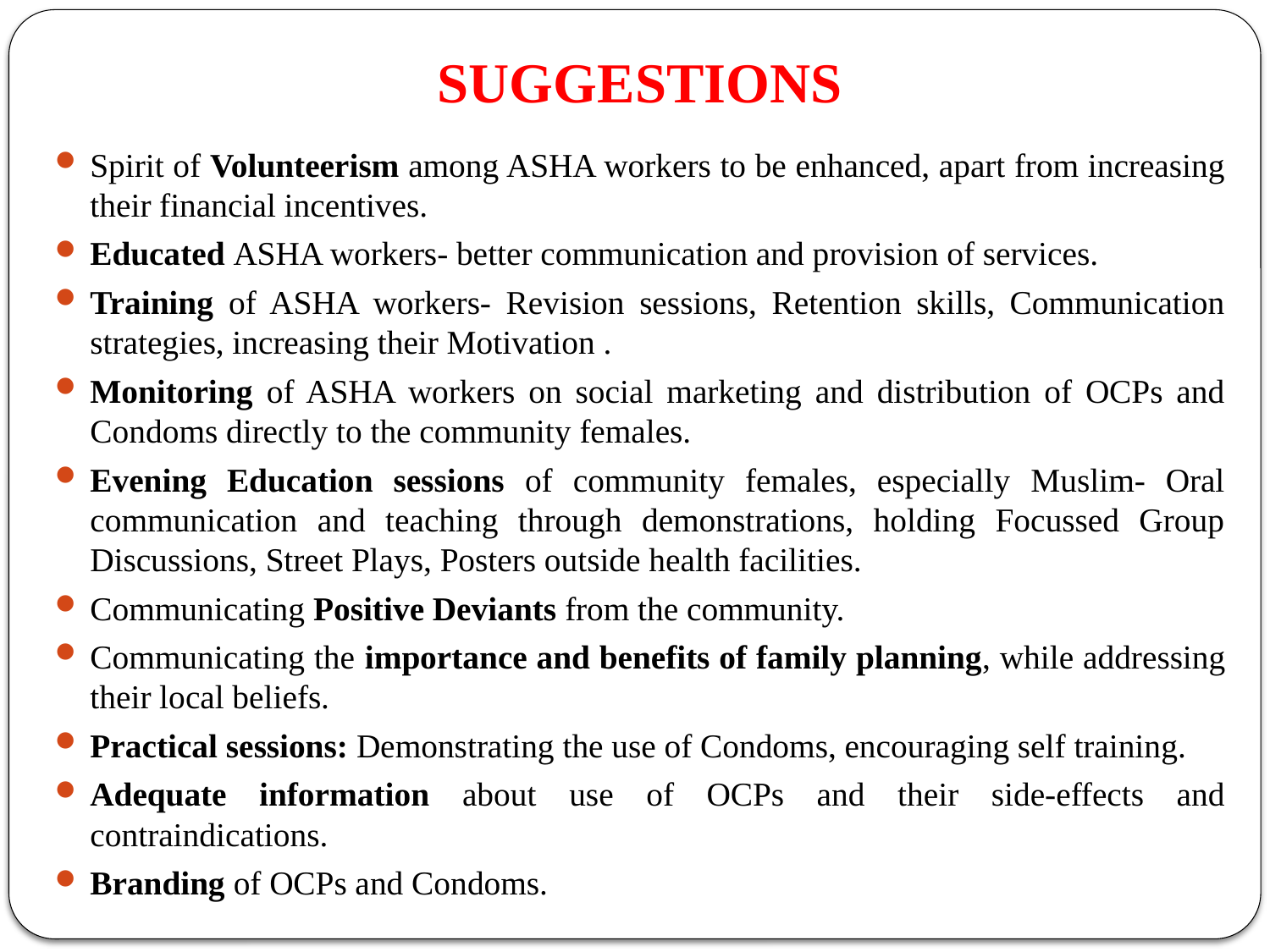

# SUGGESTIONS
Spirit of Volunteerism among ASHA workers to be enhanced, apart from increasing their financial incentives.
Educated ASHA workers- better communication and provision of services.
Training of ASHA workers- Revision sessions, Retention skills, Communication strategies, increasing their Motivation .
Monitoring of ASHA workers on social marketing and distribution of OCPs and Condoms directly to the community females.
Evening Education sessions of community females, especially Muslim- Oral communication and teaching through demonstrations, holding Focussed Group Discussions, Street Plays, Posters outside health facilities.
Communicating Positive Deviants from the community.
Communicating the importance and benefits of family planning, while addressing their local beliefs.
Practical sessions: Demonstrating the use of Condoms, encouraging self training.
Adequate information about use of OCPs and their side-effects and contraindications.
Branding of OCPs and Condoms.